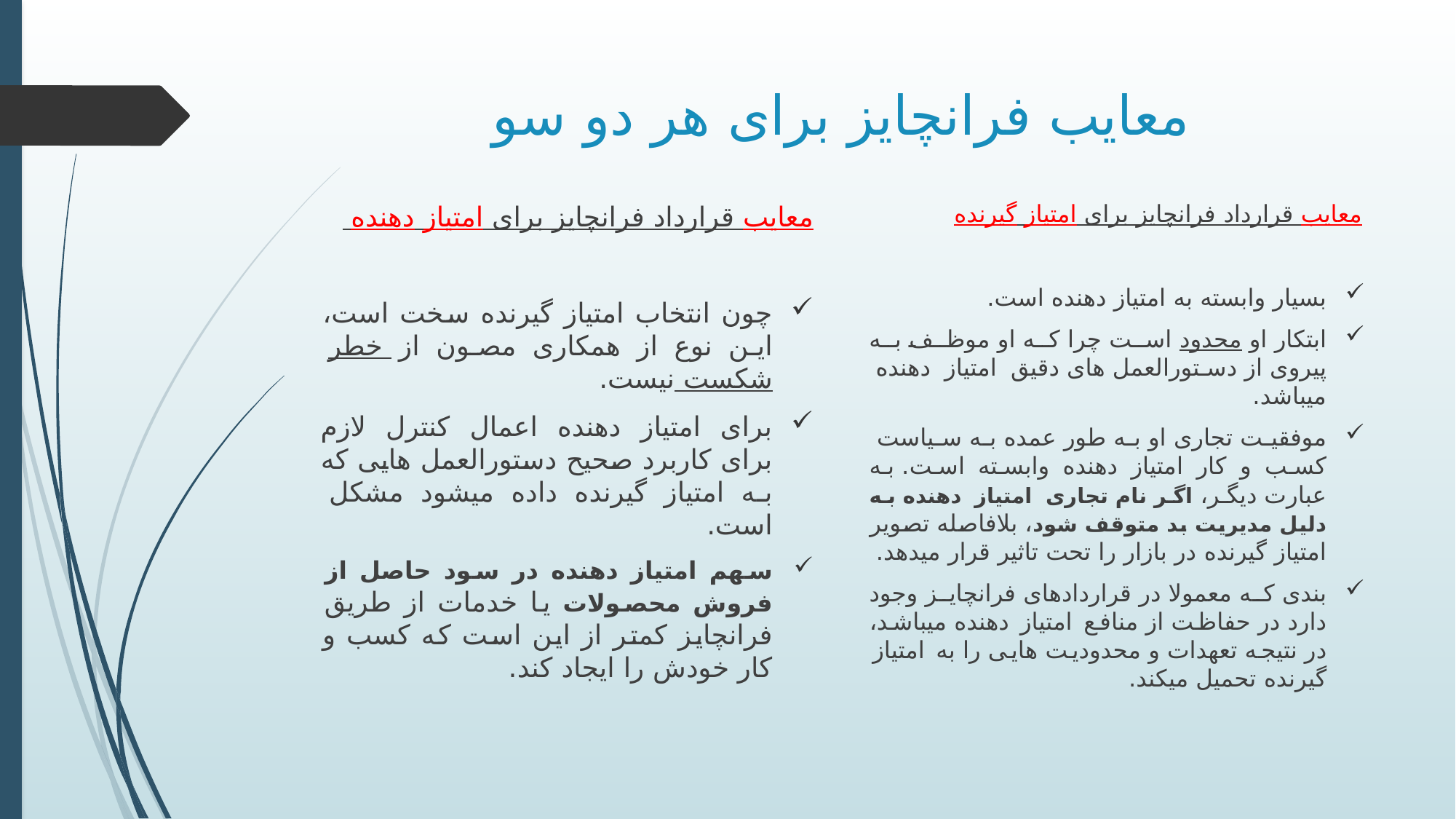

# معایب فرانچایز برای هر دو سو
معایب قرارداد فرانچایز برای امتیاز گیرنده

بسیار وابسته به امتیاز دهنده است.
ابتکار او محدود است چرا که او موظف به پیروی از دستورالعمل های دقیق امتیاز دهنده میباشد.
موفقیت تجاری او به طور عمده به سیاست کسب و کار امتیاز دهنده وابسته است. به عبارت دیگر، اگر نام تجاری امتیاز دهنده به دلیل مدیریت بد متوقف شود، بلافاصله تصویر امتیاز گیرنده در بازار را تحت تاثیر قرار میدهد.
بندی که معمولا در قراردادهای فرانچایز وجود دارد در حفاظت از منافع امتیاز دهنده میباشد، در نتیجه تعهدات و محدودیت هایی را به امتیاز گیرنده تحمیل میکند.

معایب قرارداد فرانچایز برای امتیاز دهنده

چون انتخاب امتیاز گیرنده سخت است، این نوع از همکاری مصون از خطر شکست نیست.
برای امتیاز دهنده اعمال کنترل لازم برای کاربرد صحیح دستورالعمل هایی که به امتیاز گیرنده داده میشود مشکل است.
سهم امتیاز دهنده در سود حاصل از فروش محصولات یا خدمات از طریق فرانچایز کمتر از این است که کسب و کار خودش را ایجاد کند.